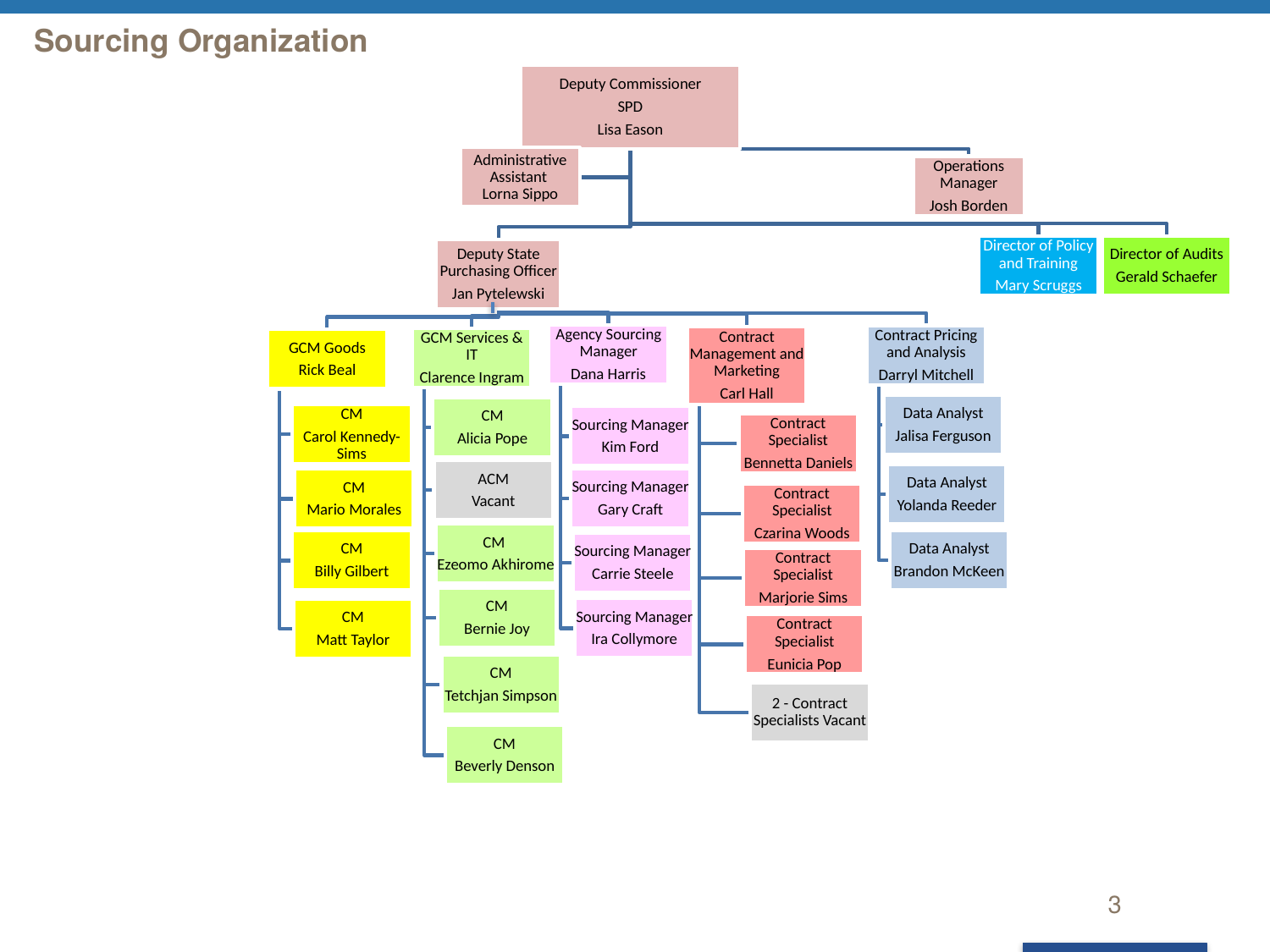

# Sourcing Organization
Deputy Commissioner
SPD
Lisa Eason
Deputy State Purchasing Officer
Jan Pytelewski
GCM Goods
Rick Beal
CM
Carol Kennedy-Sims
CM
Mario Morales
CM
Billy Gilbert
CM
Matt Taylor
GCM Services & IT
Clarence Ingram
CM
Alicia Pope
ACM
Vacant
CM
Ezeomo Akhirome
CM
Bernie Joy
CM
Tetchjan Simpson
CM
Beverly Denson
Agency Sourcing Manager
Dana Harris
Sourcing Manager
Kim Ford
Sourcing Manager
Gary Craft
Sourcing Manager
Carrie Steele
Sourcing Manager
Ira Collymore
Contract Management and Marketing
Carl Hall
Contract Specialist
Bennetta Daniels
Contract Specialist
Czarina Woods
Contract Specialist
Marjorie Sims
Contract Specialist
Eunicia Pop
2 - Contract Specialists Vacant
Contract Pricing and Analysis
Darryl Mitchell
Data Analyst
Jalisa Ferguson
Data Analyst
Yolanda Reeder
Data Analyst
Brandon McKeen
Operations Manager
Josh Borden
Director of Policy and Training
Mary Scruggs
Director of Audits
Gerald Schaefer
Administrative Assistant
Lorna Sippo
3